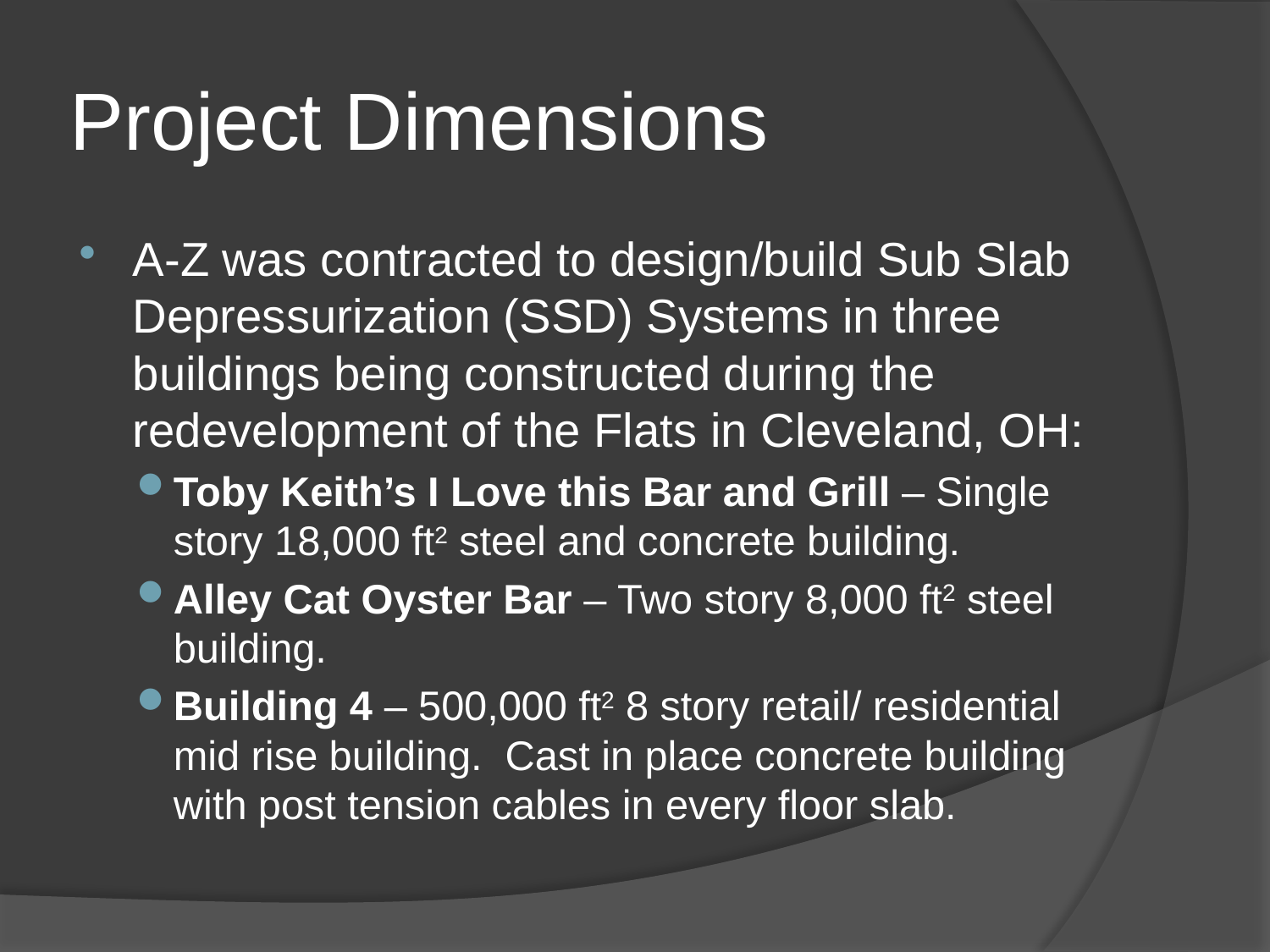

# Project Dimensions
A-Z was contracted to design/build Sub Slab Depressurization (SSD) Systems in three buildings being constructed during the redevelopment of the Flats in Cleveland, OH:
Toby Keith’s I Love this Bar and Grill – Single story 18,000 ft2 steel and concrete building.
Alley Cat Oyster Bar – Two story 8,000 ft2 steel building.
Building 4 – 500,000 ft2 8 story retail/ residential  mid rise building.  Cast in place concrete building with post tension cables in every floor slab.